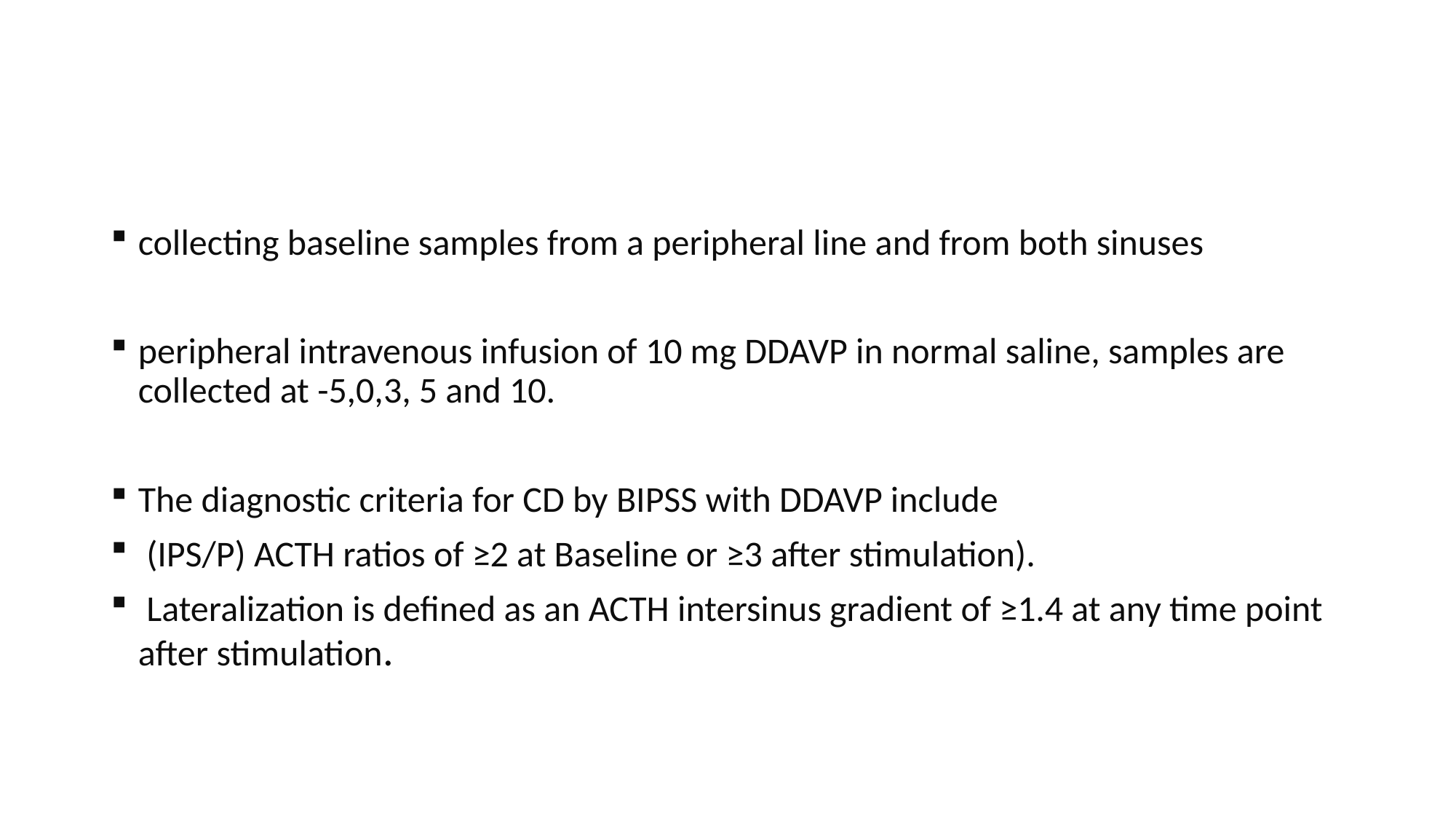

#
collecting baseline samples from a peripheral line and from both sinuses

peripheral intravenous infusion of 10 mg DDAVP in normal saline, samples are collected at -5,0,3, 5 and 10.

The diagnostic criteria for CD by BIPSS with DDAVP include
 (IPS/P) ACTH ratios of ≥2 at Baseline or ≥3 after stimulation).
 Lateralization is defined as an ACTH intersinus gradient of ≥1.4 at any time point after stimulation.